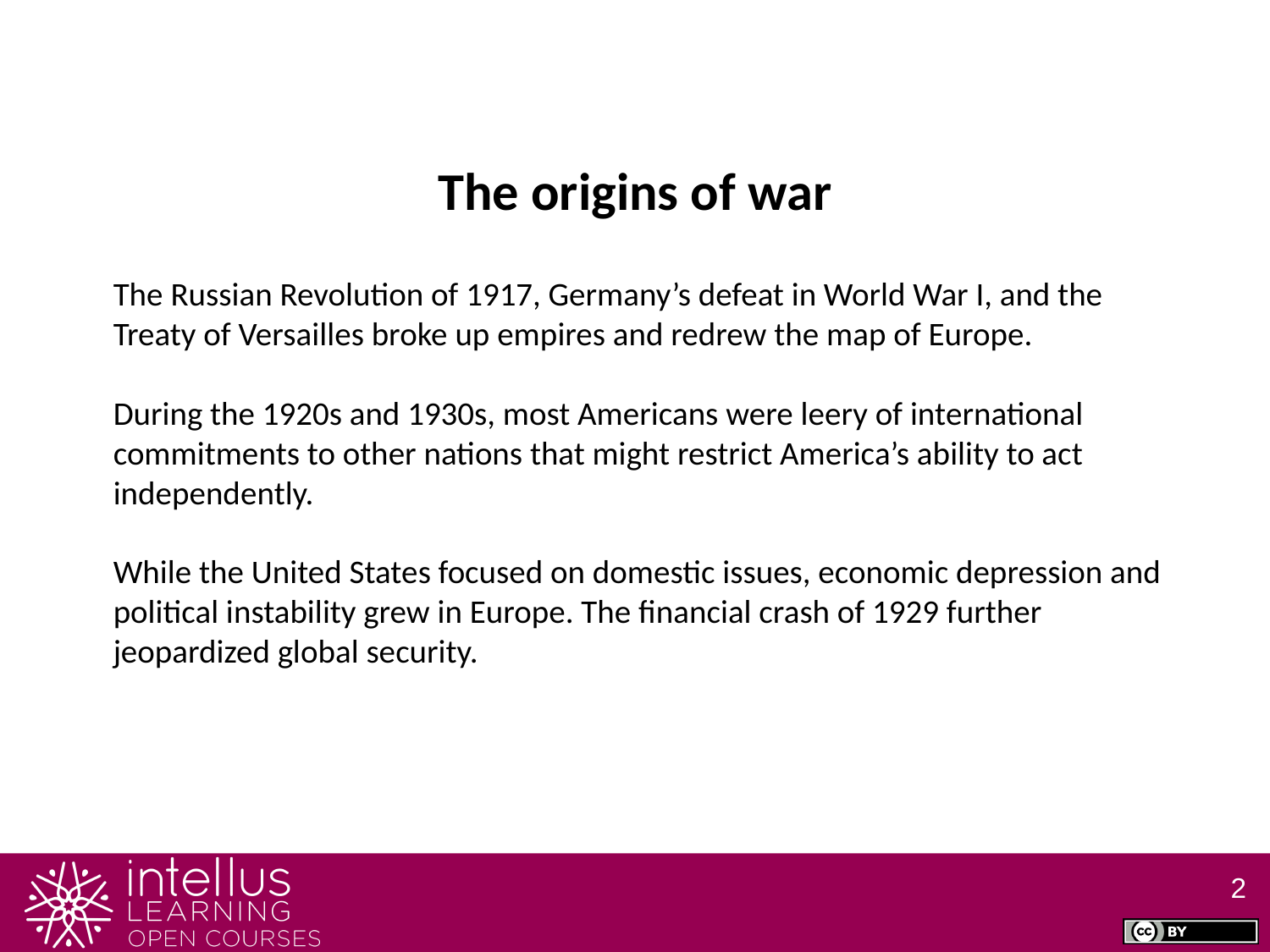

The origins of war
The Russian Revolution of 1917, Germany’s defeat in World War I, and the Treaty of Versailles broke up empires and redrew the map of Europe.

During the 1920s and 1930s, most Americans were leery of international commitments to other nations that might restrict America’s ability to act independently.

While the United States focused on domestic issues, economic depression and political instability grew in Europe. The financial crash of 1929 further jeopardized global security.

2